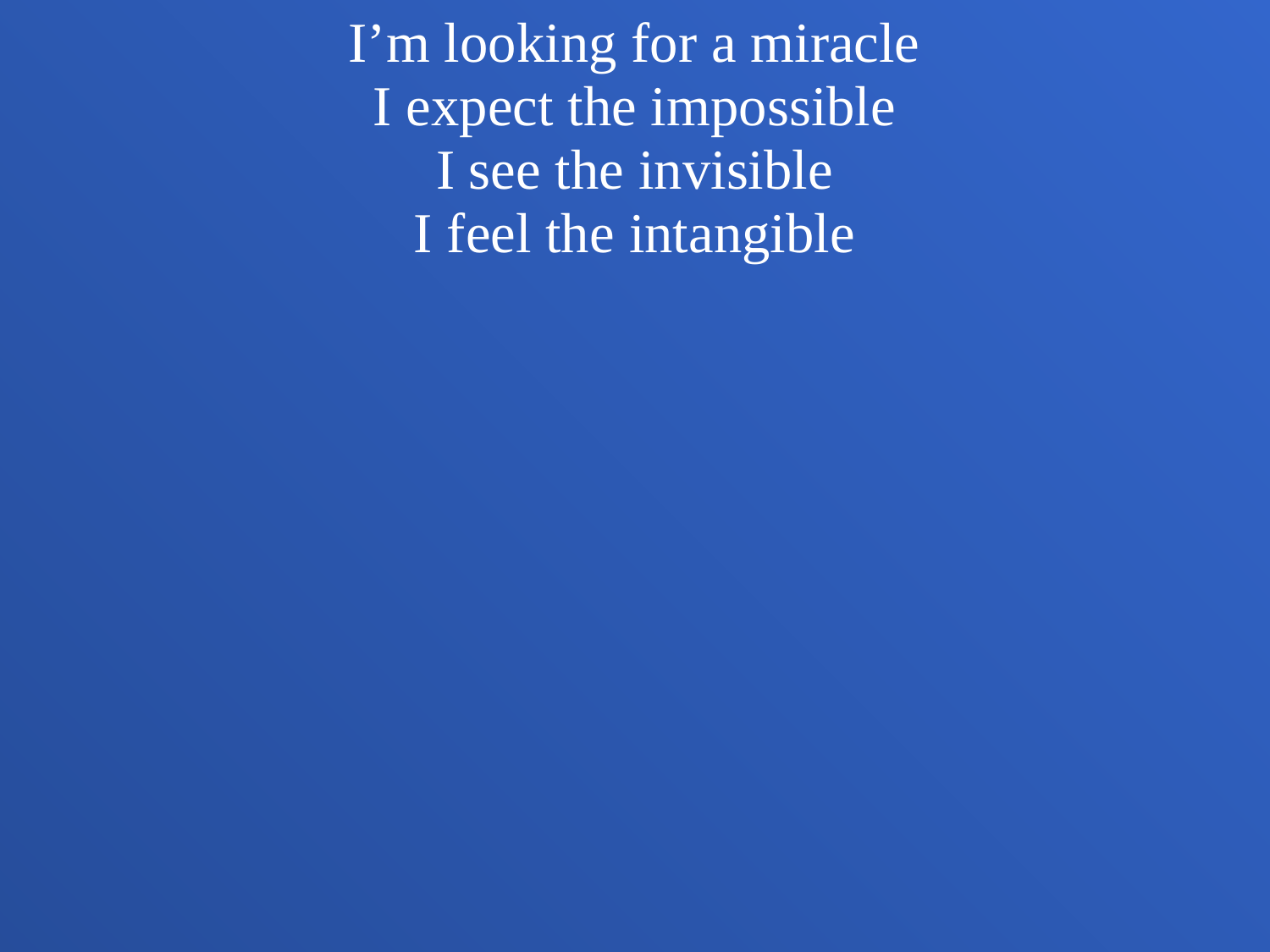

I’m looking for a miracle
I expect the impossible
I see the invisible
I feel the intangible